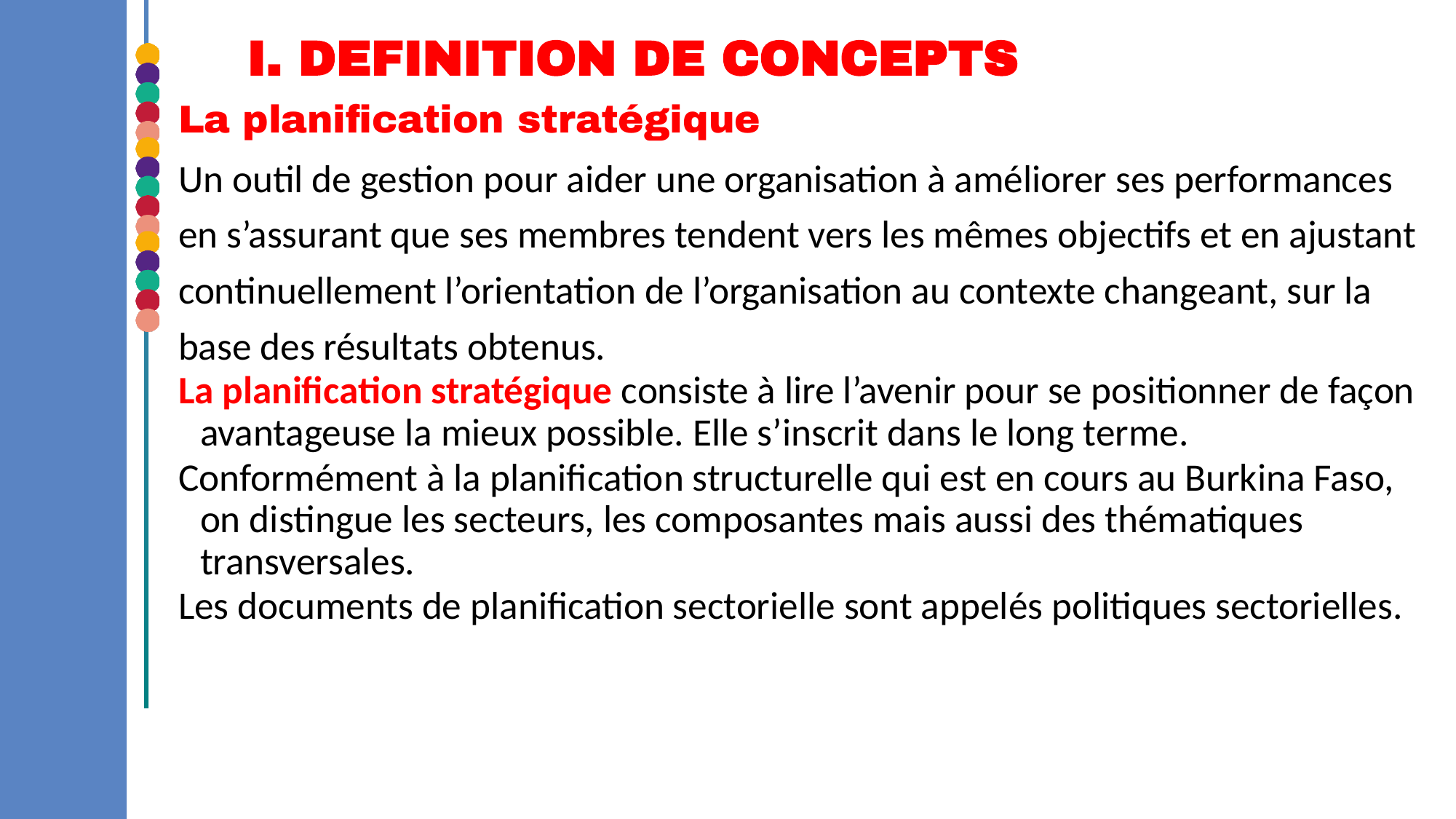

# I. DEFINITION DE CONCEPTS
La planification stratégique
Un outil de gestion pour aider une organisation à améliorer ses performances en s’assurant que ses membres tendent vers les mêmes objectifs et en ajustant continuellement l’orientation de l’organisation au contexte changeant, sur la base des résultats obtenus.
La planification stratégique consiste à lire l’avenir pour se positionner de façon avantageuse la mieux possible. Elle s’inscrit dans le long terme.
Conformément à la planification structurelle qui est en cours au Burkina Faso, on distingue les secteurs, les composantes mais aussi des thématiques transversales.
Les documents de planification sectorielle sont appelés politiques sectorielles.